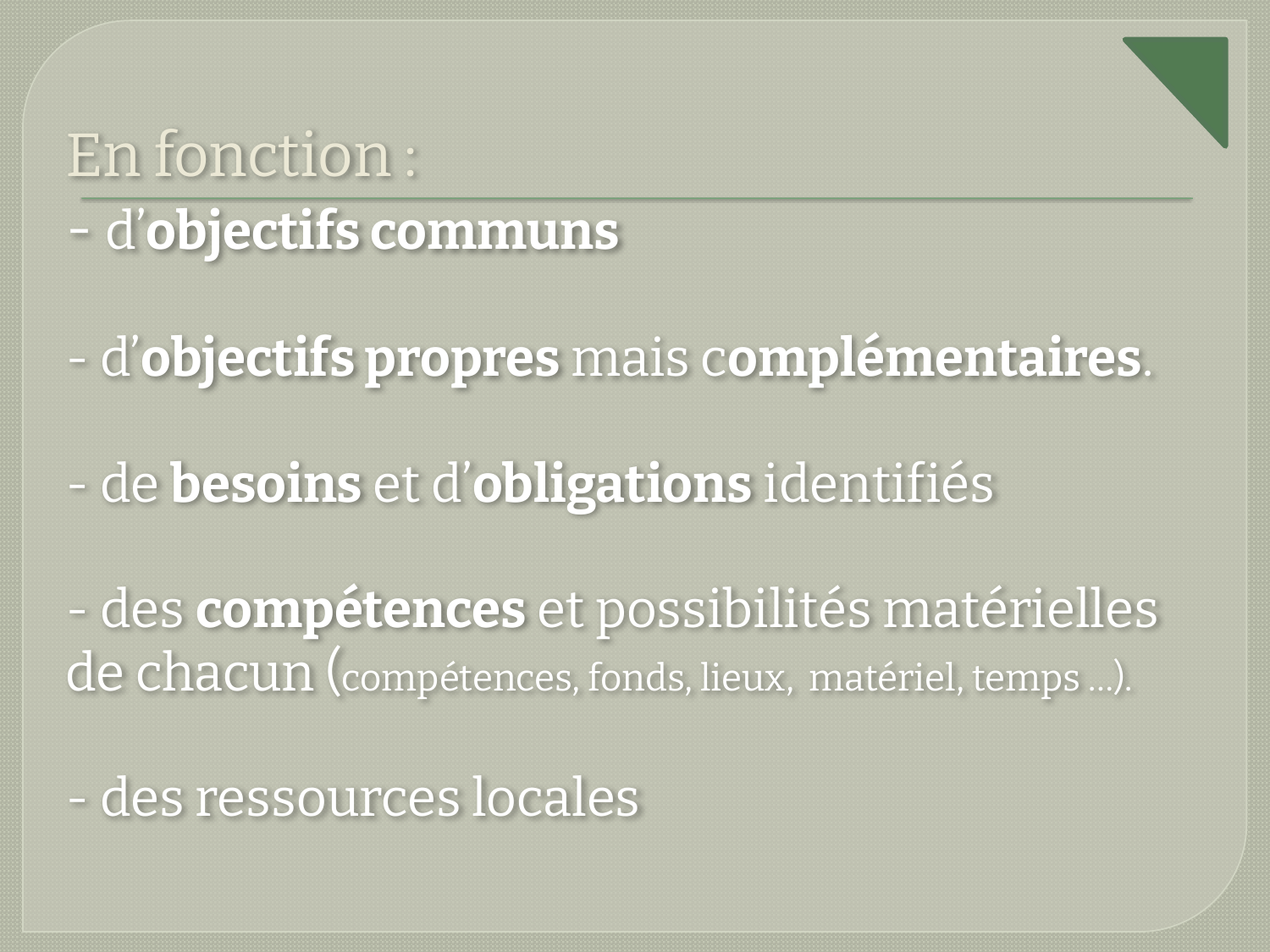

# En fonction : - d’objectifs communs - d’objectifs propres mais complémentaires. - de besoins et d’obligations identifiés - des compétences et possibilités matérielles de chacun (compétences, fonds, lieux,  matériel, temps …). - des ressources locales